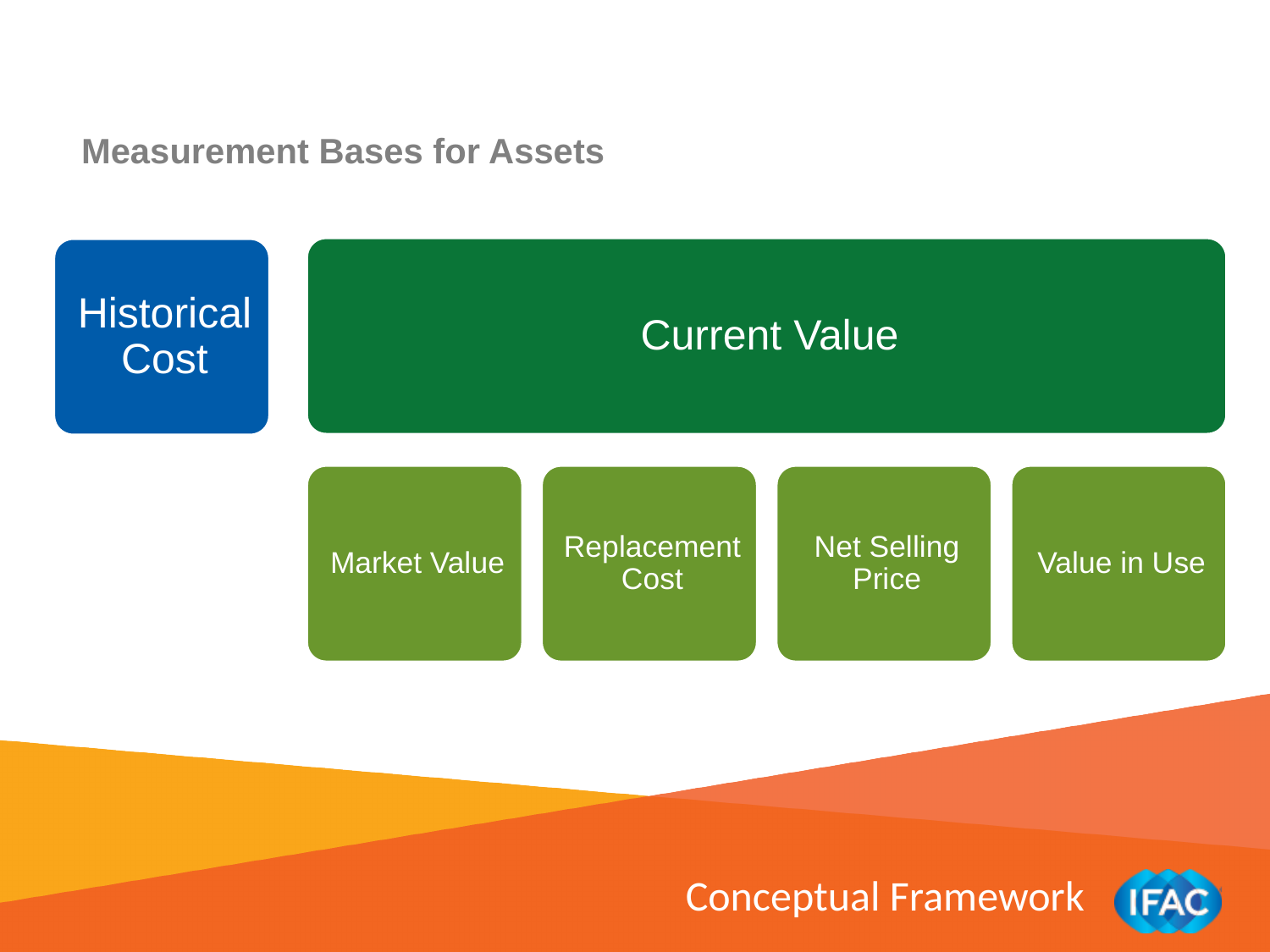

Measurement Bases for Assets

Historical Cost
Current Value
Market Value
Replacement Cost
Net Selling Price
Value in Use
Conceptual Framework